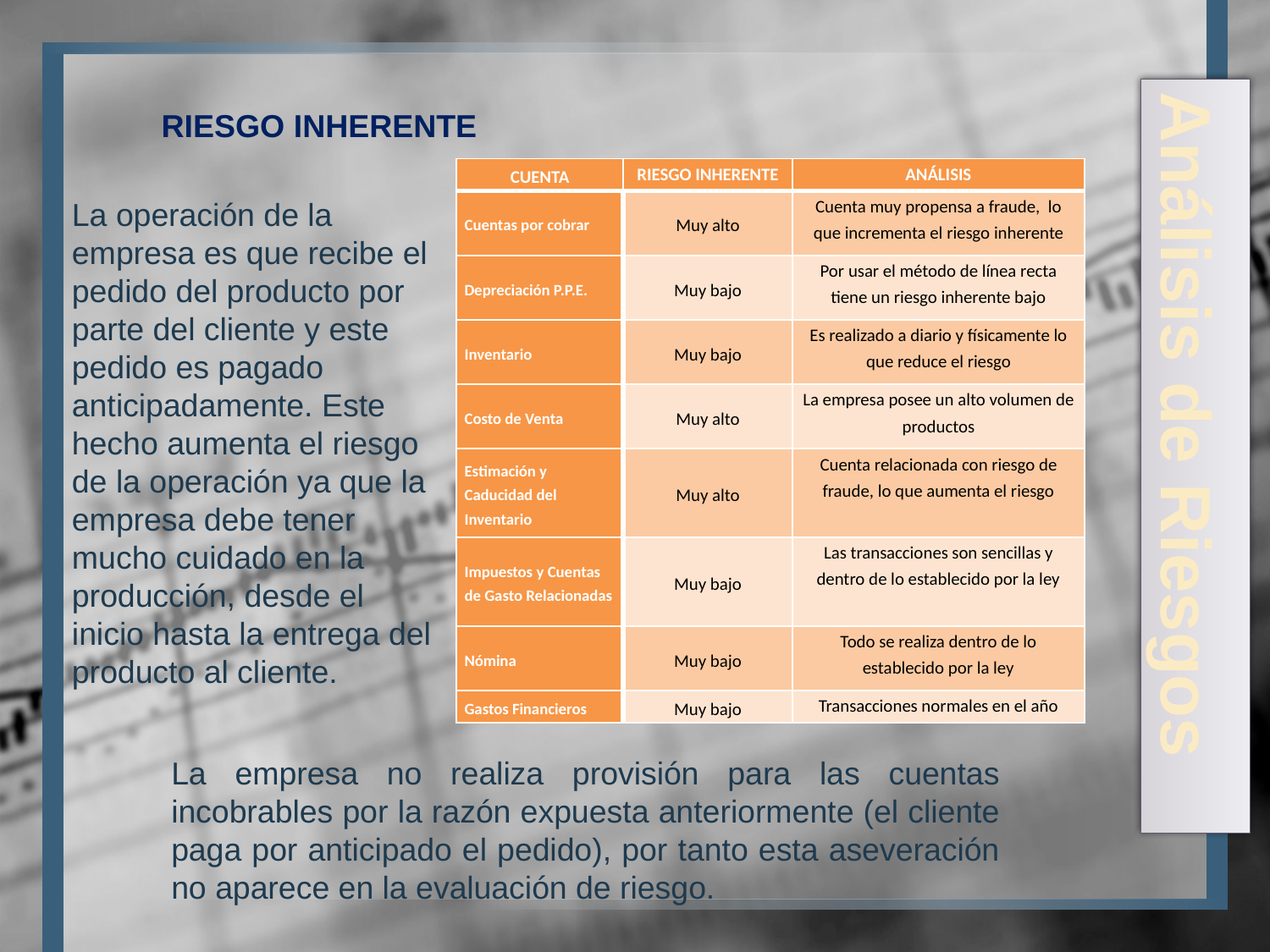

RIESGO INHERENTE
| CUENTA | RIESGO INHERENTE | ANÁLISIS |
| --- | --- | --- |
| Cuentas por cobrar | Muy alto | Cuenta muy propensa a fraude, lo que incrementa el riesgo inherente |
| Depreciación P.P.E. | Muy bajo | Por usar el método de línea recta tiene un riesgo inherente bajo |
| Inventario | Muy bajo | Es realizado a diario y físicamente lo que reduce el riesgo |
| Costo de Venta | Muy alto | La empresa posee un alto volumen de productos |
| Estimación y Caducidad del Inventario | Muy alto | Cuenta relacionada con riesgo de fraude, lo que aumenta el riesgo |
| Impuestos y Cuentas de Gasto Relacionadas | Muy bajo | Las transacciones son sencillas y dentro de lo establecido por la ley |
| Nómina | Muy bajo | Todo se realiza dentro de lo establecido por la ley |
| Gastos Financieros | Muy bajo | Transacciones normales en el año |
La operación de la empresa es que recibe el pedido del producto por parte del cliente y este pedido es pagado anticipadamente. Este hecho aumenta el riesgo de la operación ya que la empresa debe tener mucho cuidado en la producción, desde el inicio hasta la entrega del producto al cliente.

# Análisis de Riesgos
La empresa no realiza provisión para las cuentas incobrables por la razón expuesta anteriormente (el cliente paga por anticipado el pedido), por tanto esta aseveración no aparece en la evaluación de riesgo.